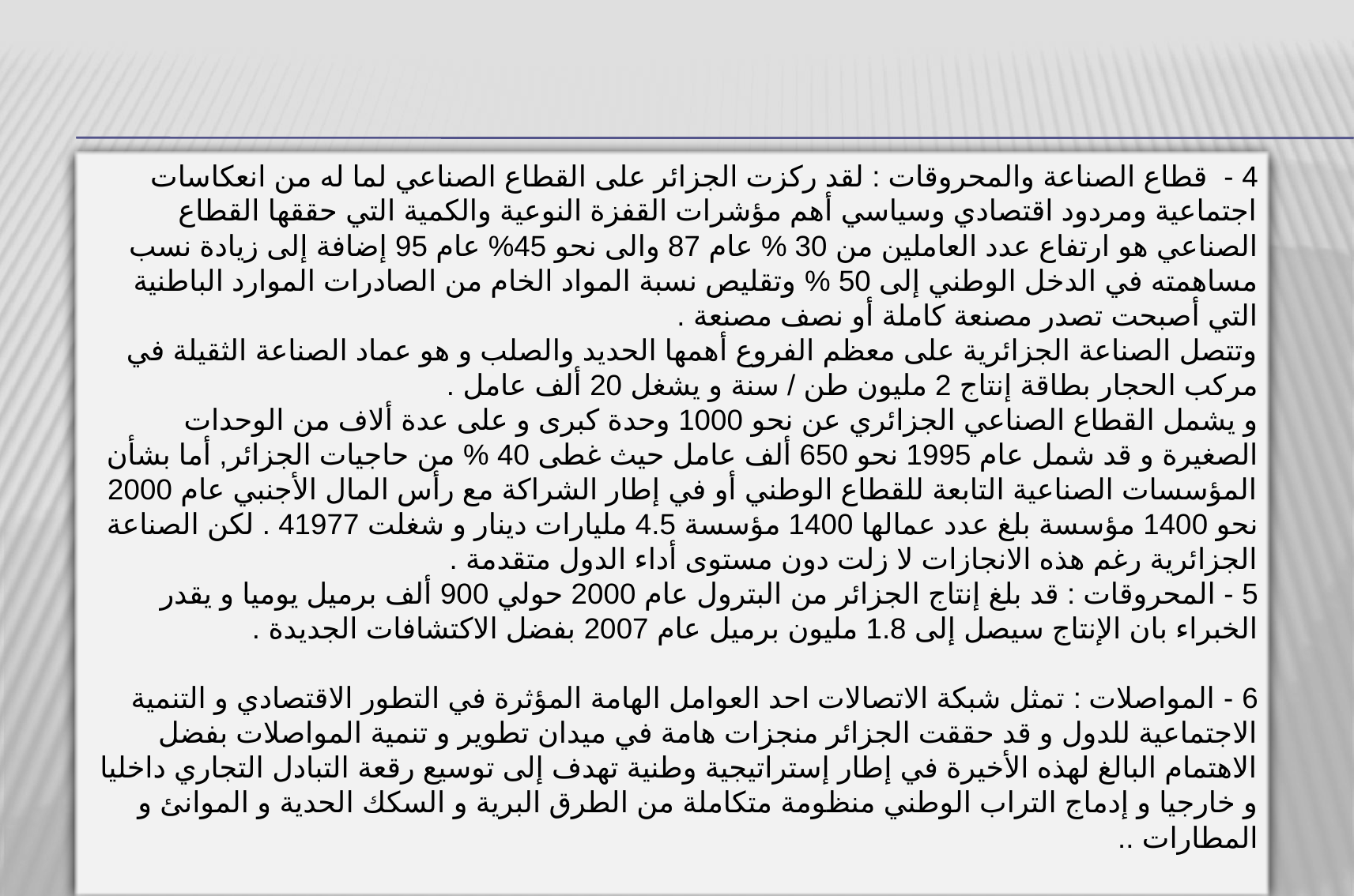

4 -  قطاع الصناعة والمحروقات : لقد ركزت الجزائر على القطاع الصناعي لما له من انعكاسات اجتماعية ومردود اقتصادي وسياسي أهم مؤشرات القفزة النوعية والكمية التي حققها القطاع الصناعي هو ارتفاع عدد العاملين من 30 % عام 87 والى نحو 45% عام 95 إضافة إلى زيادة نسب مساهمته في الدخل الوطني إلى 50 % وتقليص نسبة المواد الخام من الصادرات الموارد الباطنية التي أصبحت تصدر مصنعة كاملة أو نصف مصنعة .
وتتصل الصناعة الجزائرية على معظم الفروع أهمها الحديد والصلب و هو عماد الصناعة الثقيلة في مركب الحجار بطاقة إنتاج 2 مليون طن / سنة و يشغل 20 ألف عامل .
و يشمل القطاع الصناعي الجزائري عن نحو 1000 وحدة كبرى و على عدة ألاف من الوحدات الصغيرة و قد شمل عام 1995 نحو 650 ألف عامل حيث غطى 40 % من حاجيات الجزائر, أما بشأن المؤسسات الصناعية التابعة للقطاع الوطني أو في إطار الشراكة مع رأس المال الأجنبي عام 2000 نحو 1400 مؤسسة بلغ عدد عمالها 1400 مؤسسة 4.5 مليارات دينار و شغلت 41977 . لكن الصناعة الجزائرية رغم هذه الانجازات لا زلت دون مستوى أداء الدول متقدمة .
5 - المحروقات : قد بلغ إنتاج الجزائر من البترول عام 2000 حولي 900 ألف برميل يوميا و يقدر الخبراء بان الإنتاج سيصل إلى 1.8 مليون برميل عام 2007 بفضل الاكتشافات الجديدة .
6 - المواصلات : تمثل شبكة الاتصالات احد العوامل الهامة المؤثرة في التطور الاقتصادي و التنمية الاجتماعية للدول و قد حققت الجزائر منجزات هامة في ميدان تطوير و تنمية المواصلات بفضل الاهتمام البالغ لهذه الأخيرة في إطار إستراتيجية وطنية تهدف إلى توسيع رقعة التبادل التجاري داخليا و خارجيا و إدماج التراب الوطني منظومة متكاملة من الطرق البرية و السكك الحدية و الموانئ و المطارات ..